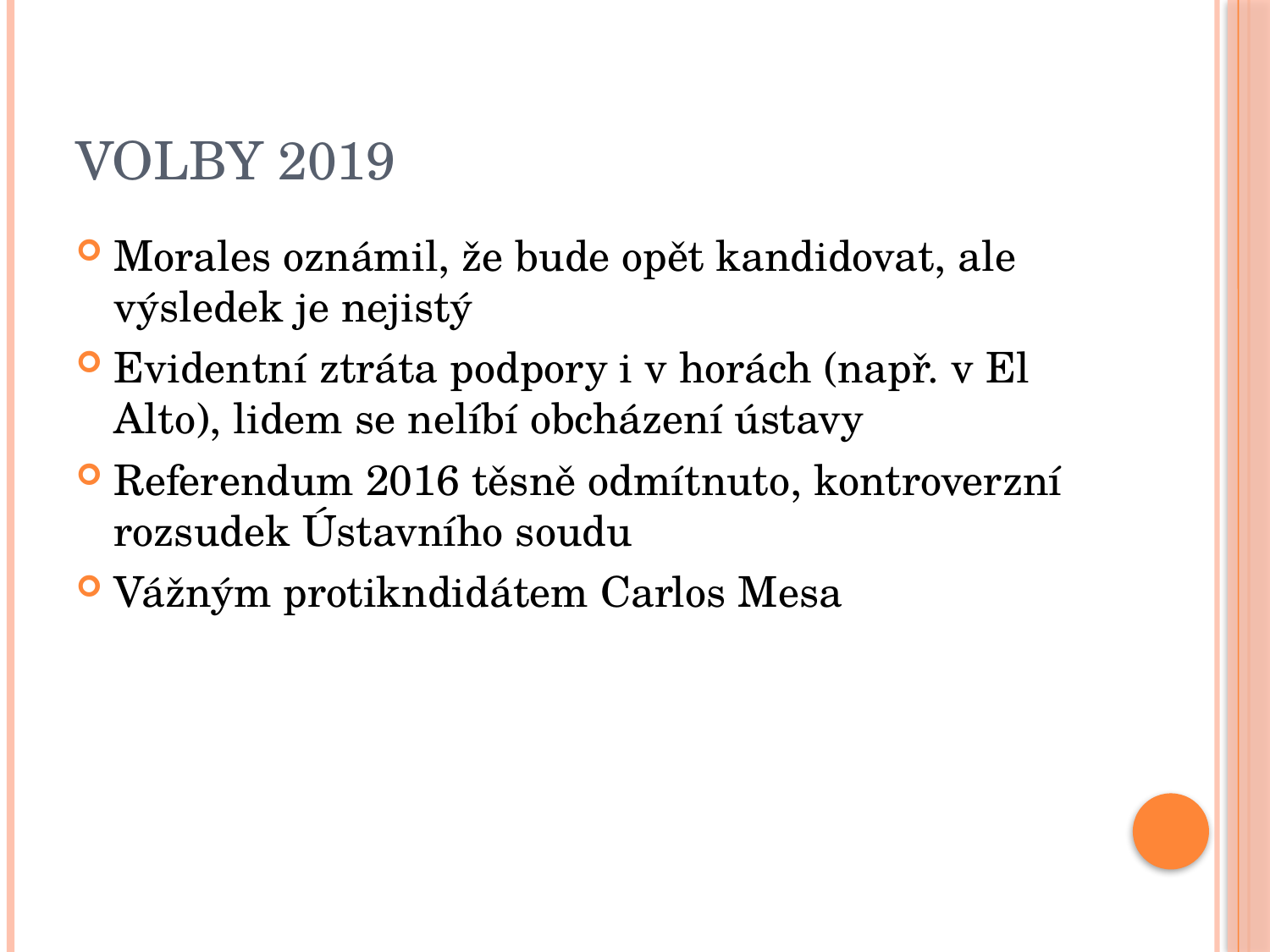

# Volby 2019
Morales oznámil, že bude opět kandidovat, ale výsledek je nejistý
Evidentní ztráta podpory i v horách (např. v El Alto), lidem se nelíbí obcházení ústavy
Referendum 2016 těsně odmítnuto, kontroverzní rozsudek Ústavního soudu
Vážným protikndidátem Carlos Mesa